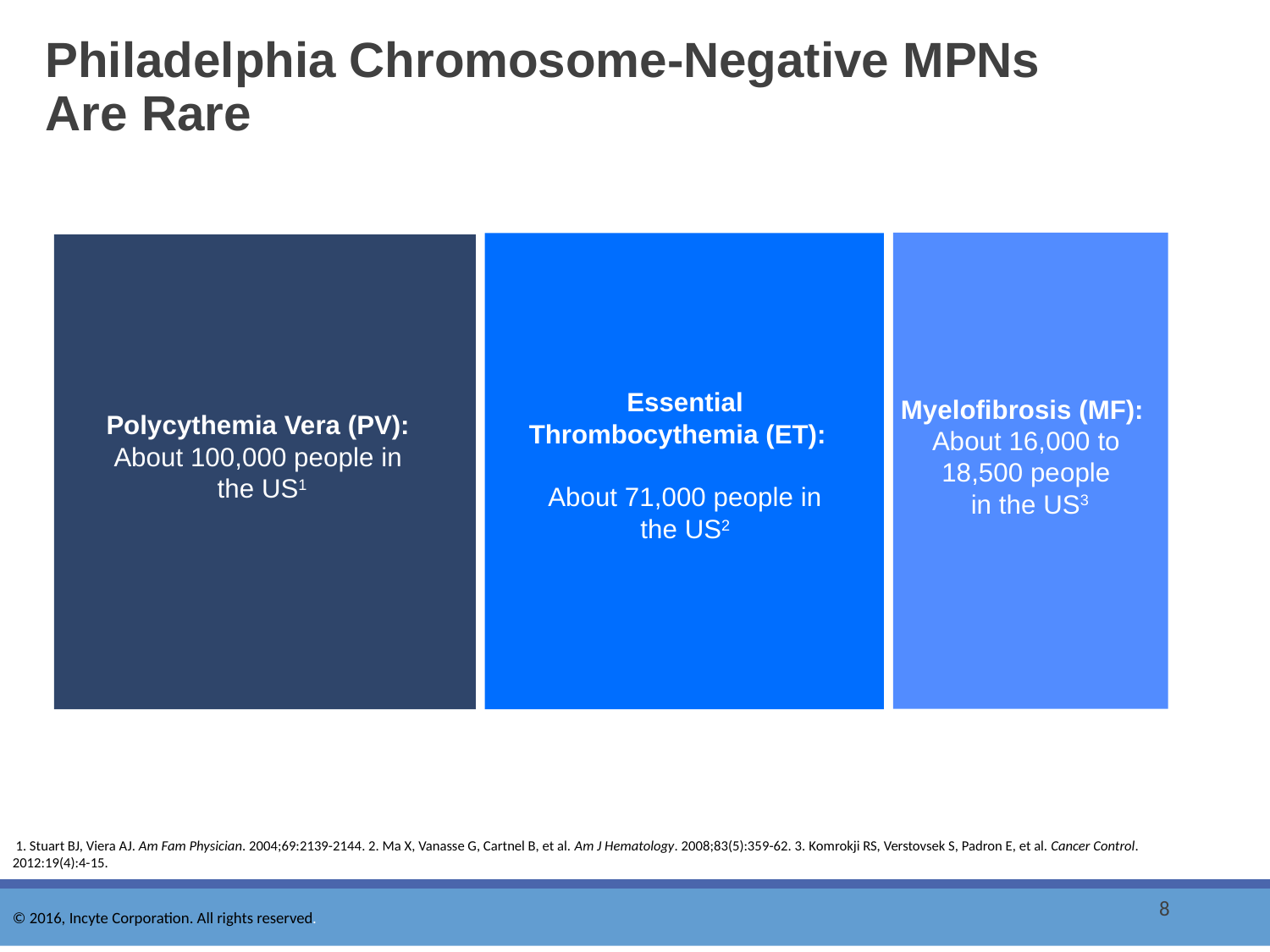

# Philadelphia Chromosome-Negative MPNs Are Rare

Essential Thrombocythemia (ET):                                             About 71,000 people in the US2

Myelofibrosis (MF):
About 16,000 to
18,500 people
in the US3

Polycythemia Vera (PV):
About 100,000 people in
the US1

 1. Stuart BJ, Viera AJ. Am Fam Physician. 2004;69:2139-2144. 2. Ma X, Vanasse G, Cartnel B, et al. Am J Hematology. 2008;83(5):359-62. 3. Komrokji RS, Verstovsek S, Padron E, et al. Cancer Control. 2012:19(4):4-15.

8